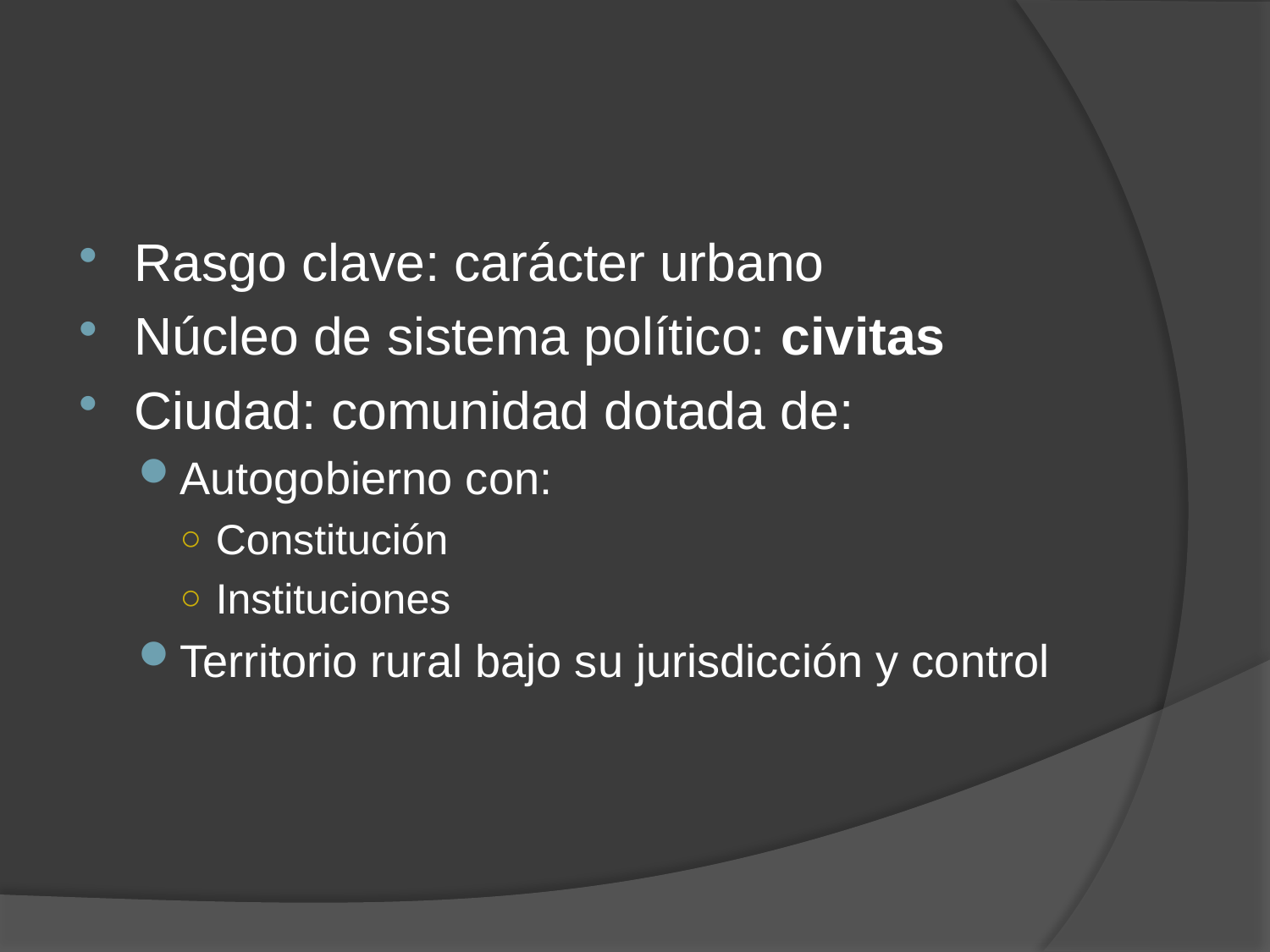

#
Rasgo clave: carácter urbano
Núcleo de sistema político: civitas
Ciudad: comunidad dotada de:
Autogobierno con:
Constitución
Instituciones
Territorio rural bajo su jurisdicción y control